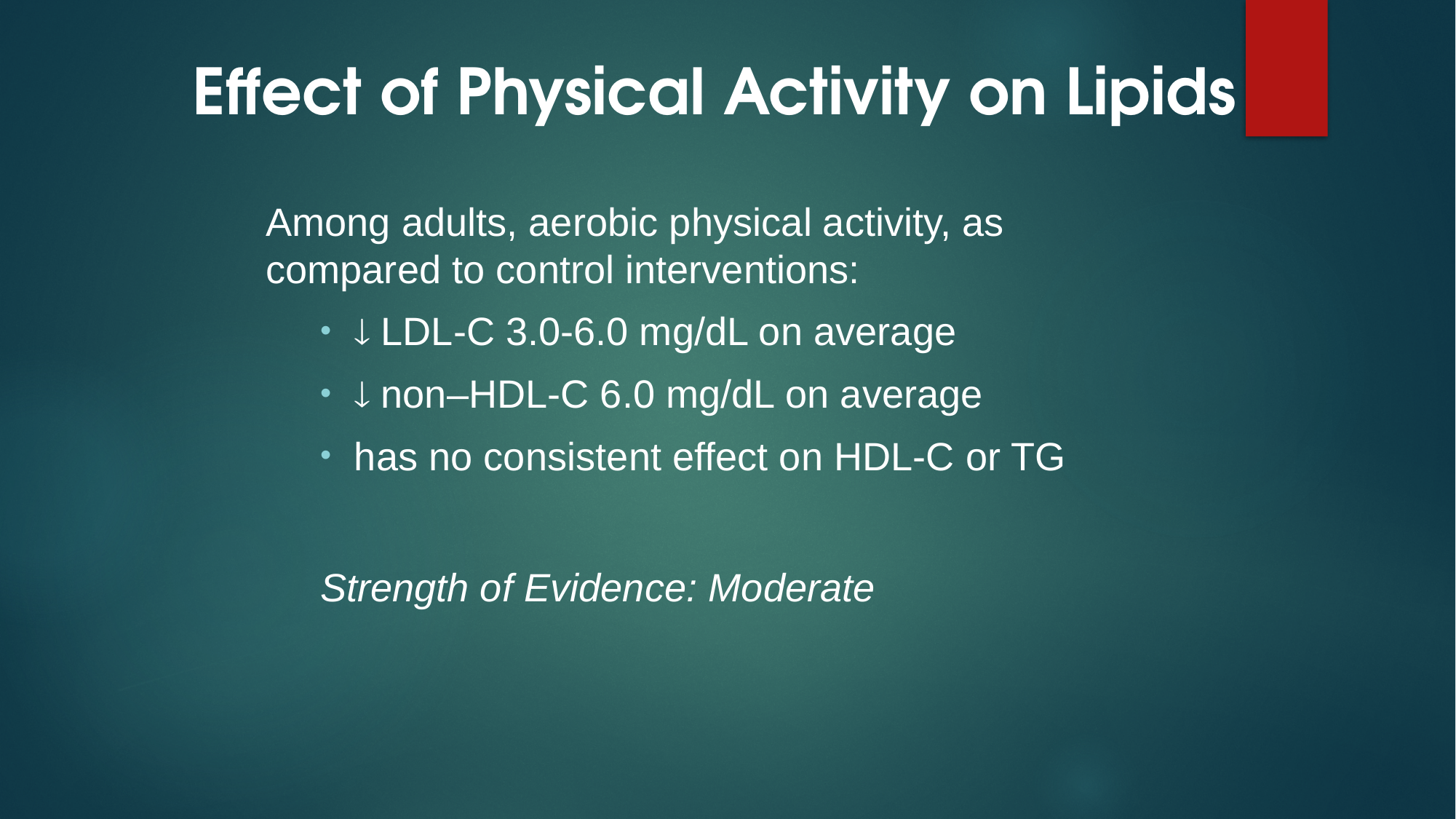

# Effect of Physical Activity on Lipids
Among adults, aerobic physical activity, as compared to control interventions:
↓ LDL-C 3.0-6.0 mg/dL on average
↓ non–HDL-C 6.0 mg/dL on average
has no consistent effect on HDL-C or TG

Strength of Evidence: Moderate